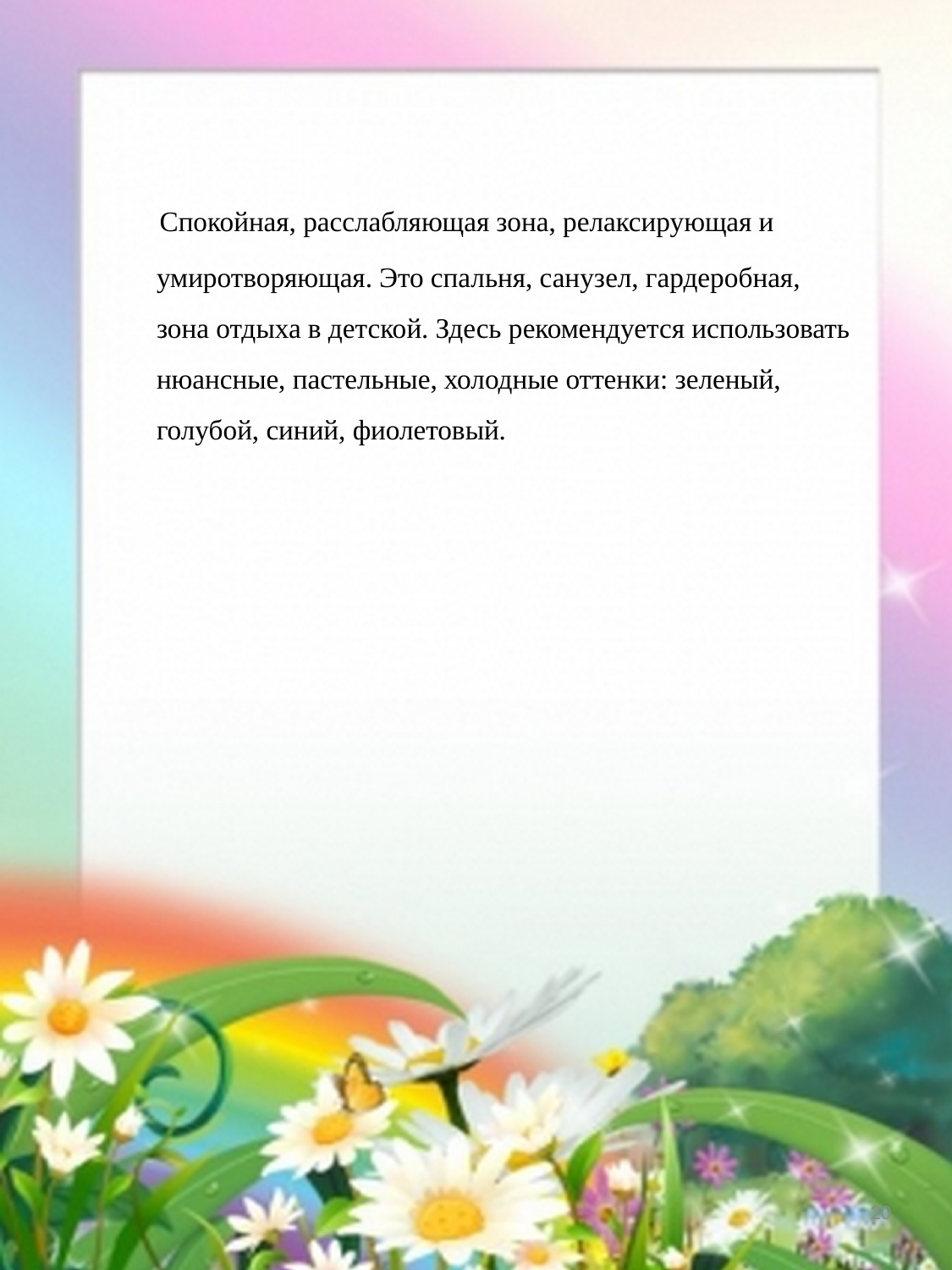

Спокойная, расслабляющая зона, релаксирующая и умиротворяющая. Это спальня, санузел, гардеробная, зона отдыха в детской. Здесь рекомендуется использовать нюансные, пастельные, холодные оттенки: зеленый, голубой, синий, фиолетовый.

20